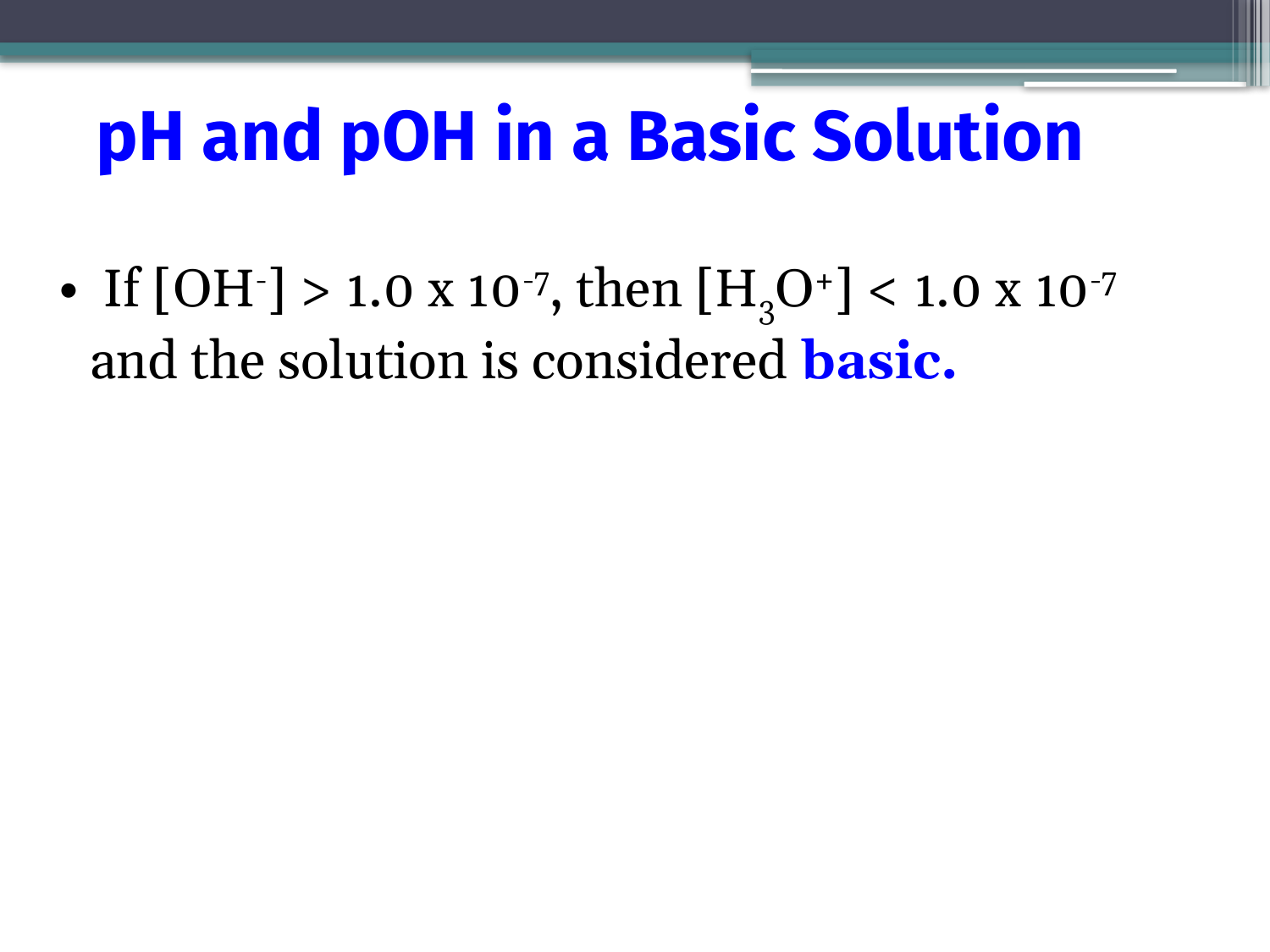

# pH and pOH in a Basic Solution
 If [OH-] > 1.0 x 10-7, then [H3O+] < 1.0 x 10-7 and the solution is considered basic.